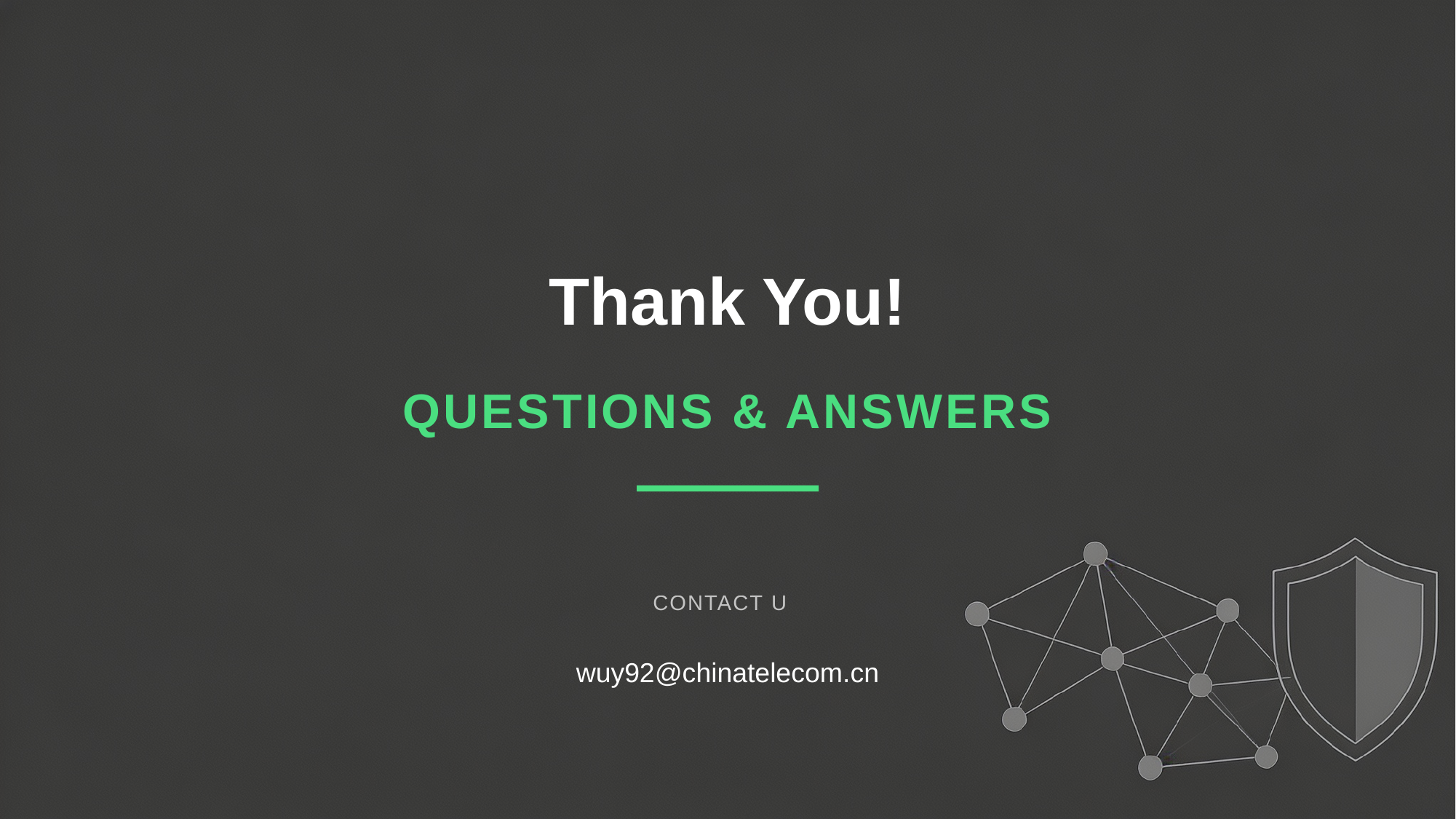

Thank You!
QUESTIONS & ANSWERS

CONTACT US
wuy92@chinatelecom.cn